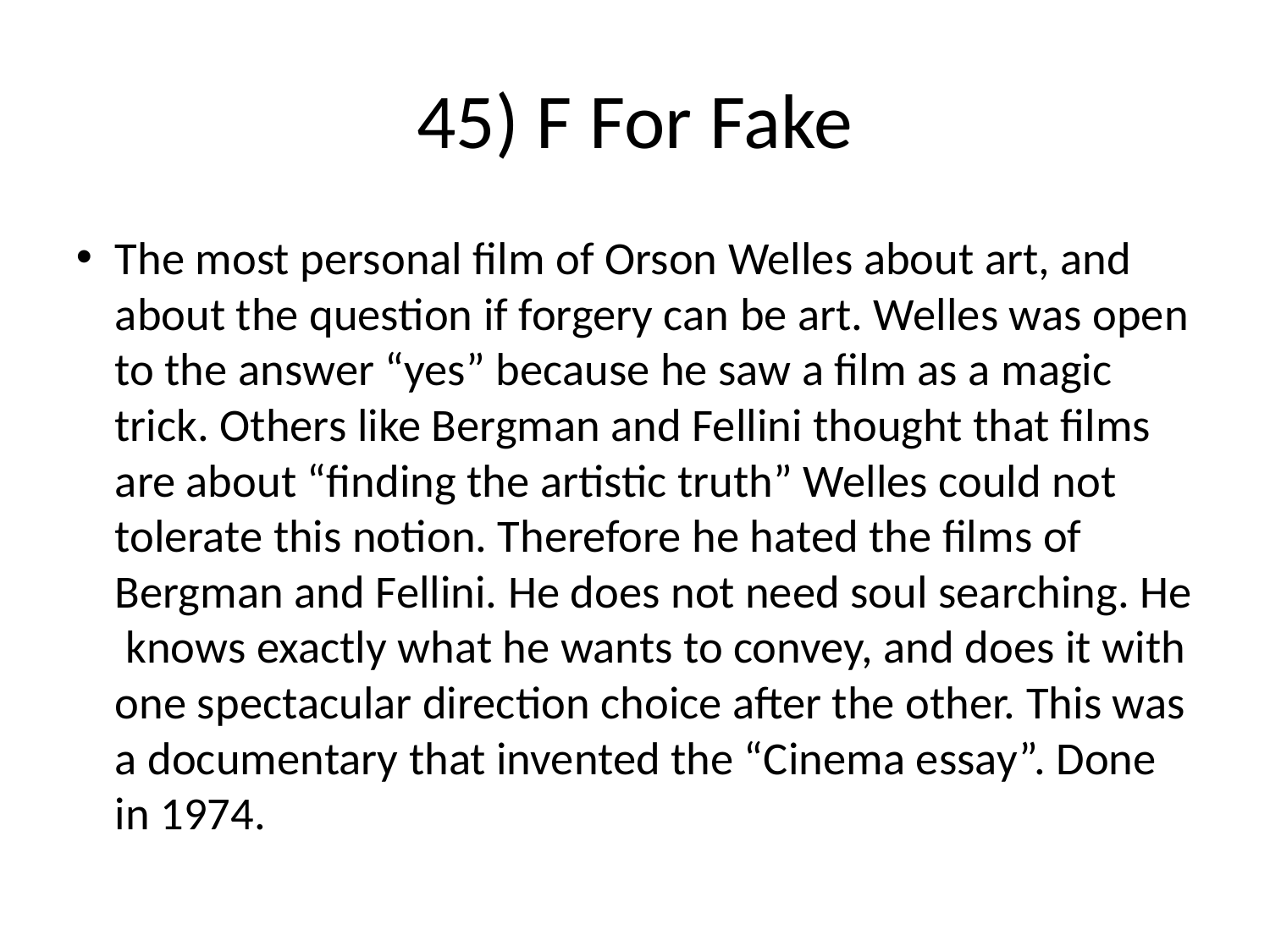

45) F For Fake
The most personal film of Orson Welles about art, and about the question if forgery can be art. Welles was open to the answer “yes” because he saw a film as a magic trick. Others like Bergman and Fellini thought that films are about “finding the artistic truth” Welles could not tolerate this notion. Therefore he hated the films of Bergman and Fellini. He does not need soul searching. He  knows exactly what he wants to convey, and does it with one spectacular direction choice after the other. This was a documentary that invented the “Cinema essay”. Done in 1974.